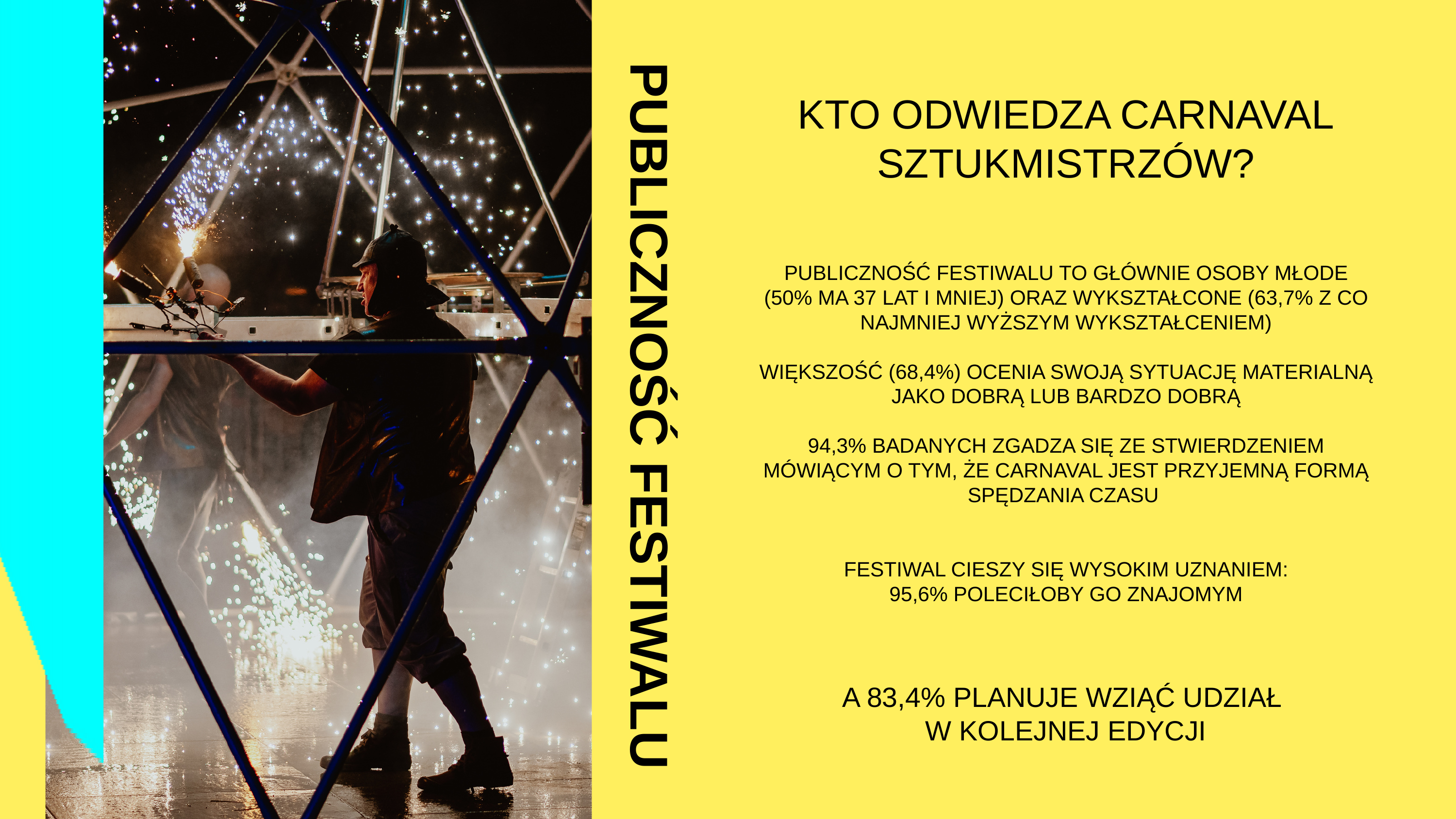

KTO ODWIEDZA CARNAVAL
SZTUKMISTRZÓW?

PUBLICZNOŚĆ FESTIWALU TO GŁÓWNIE OSOBY MŁODE (50% MA 37 LAT I MNIEJ) ORAZ WYKSZTAŁCONE (63,7% Z CO NAJMNIEJ WYŻSZYM WYKSZTAŁCENIEM)

WIĘKSZOŚĆ (68,4%) OCENIA SWOJĄ SYTUACJĘ MATERIALNĄ JAKO DOBRĄ LUB BARDZO DOBRĄ

94,3% BADANYCH ZGADZA SIĘ ZE STWIERDZENIEM MÓWIĄCYM O TYM, ŻE CARNAVAL JEST PRZYJEMNĄ FORMĄ SPĘDZANIA CZASU

FESTIWAL CIESZY SIĘ WYSOKIM UZNANIEM:
95,6% POLECIŁOBY GO ZNAJOMYM

A 83,4% PLANUJE WZIĄĆ UDZIAŁ
W KOLEJNEJ EDYCJI

PUBLICZNOŚĆ FESTIWALU